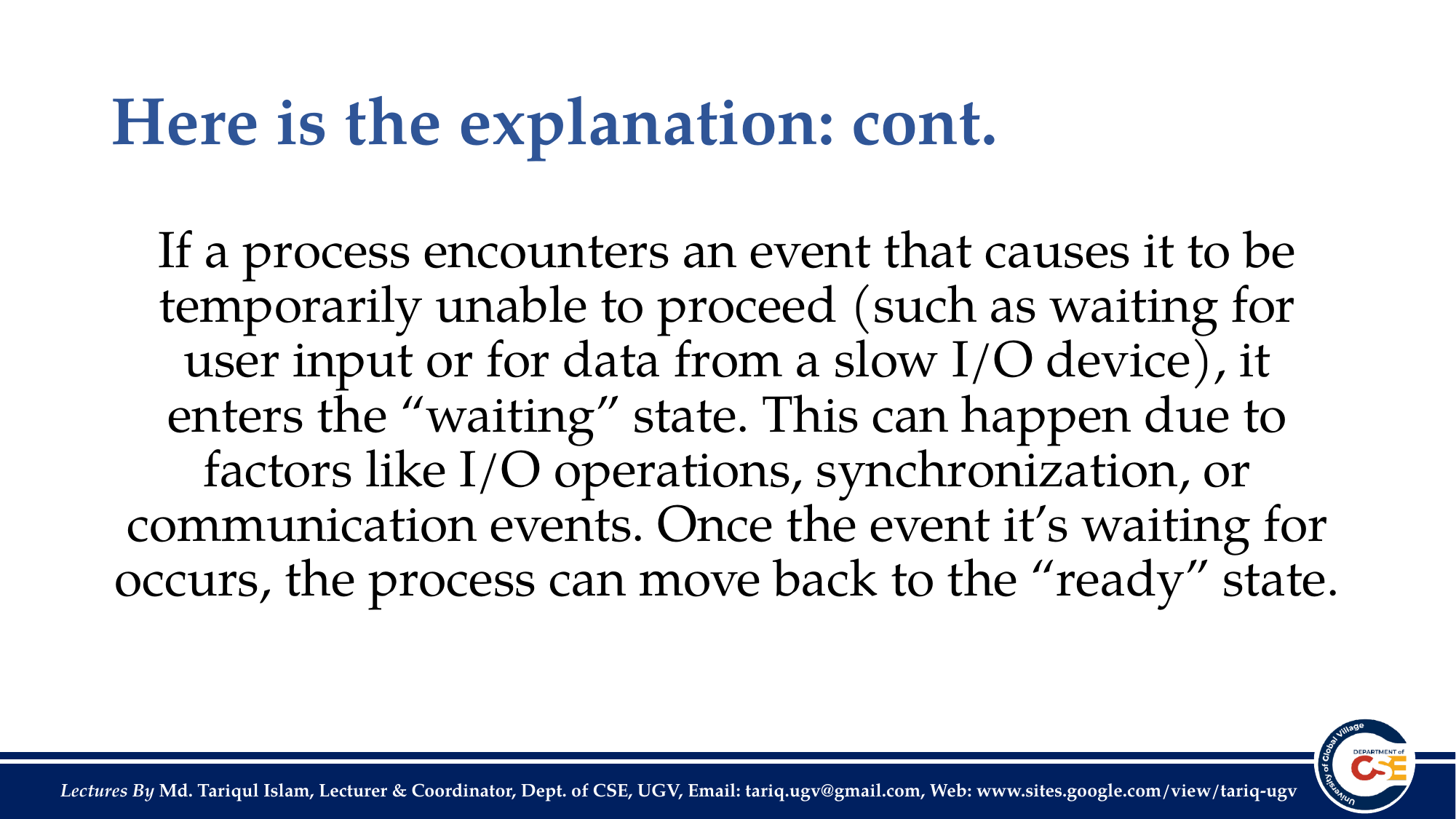

# Here is the explanation: cont.
If a process encounters an event that causes it to be temporarily unable to proceed (such as waiting for user input or for data from a slow I/O device), it enters the “waiting” state. This can happen due to factors like I/O operations, synchronization, or communication events. Once the event it’s waiting for occurs, the process can move back to the “ready” state.